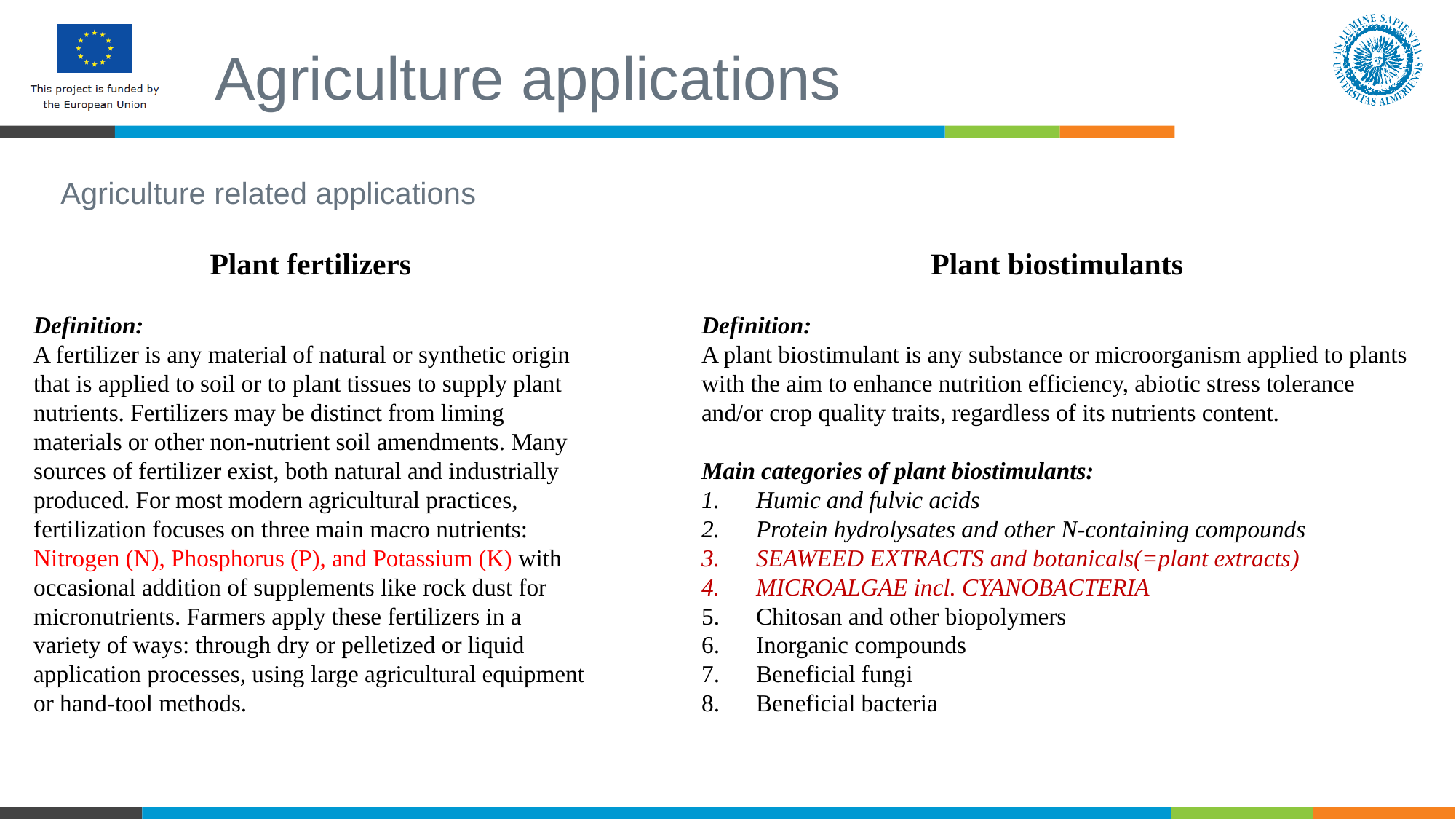

Agriculture applications
Agriculture related applications
Plant fertilizers

Definition:
A fertilizer is any material of natural or synthetic origin that is applied to soil or to plant tissues to supply plant nutrients. Fertilizers may be distinct from liming materials or other non-nutrient soil amendments. Many sources of fertilizer exist, both natural and industrially produced. For most modern agricultural practices, fertilization focuses on three main macro nutrients: Nitrogen (N), Phosphorus (P), and Potassium (K) with occasional addition of supplements like rock dust for micronutrients. Farmers apply these fertilizers in a variety of ways: through dry or pelletized or liquid application processes, using large agricultural equipment or hand-tool methods.
Plant biostimulants

Definition:
A plant biostimulant is any substance or microorganism applied to plants with the aim to enhance nutrition efficiency, abiotic stress tolerance and/or crop quality traits, regardless of its nutrients content.

Main categories of plant biostimulants:
Humic and fulvic acids
Protein hydrolysates and other N-containing compounds
SEAWEED EXTRACTS and botanicals(=plant extracts)
MICROALGAE incl. CYANOBACTERIA
Chitosan and other biopolymers
Inorganic compounds
Beneficial fungi
Beneficial bacteria